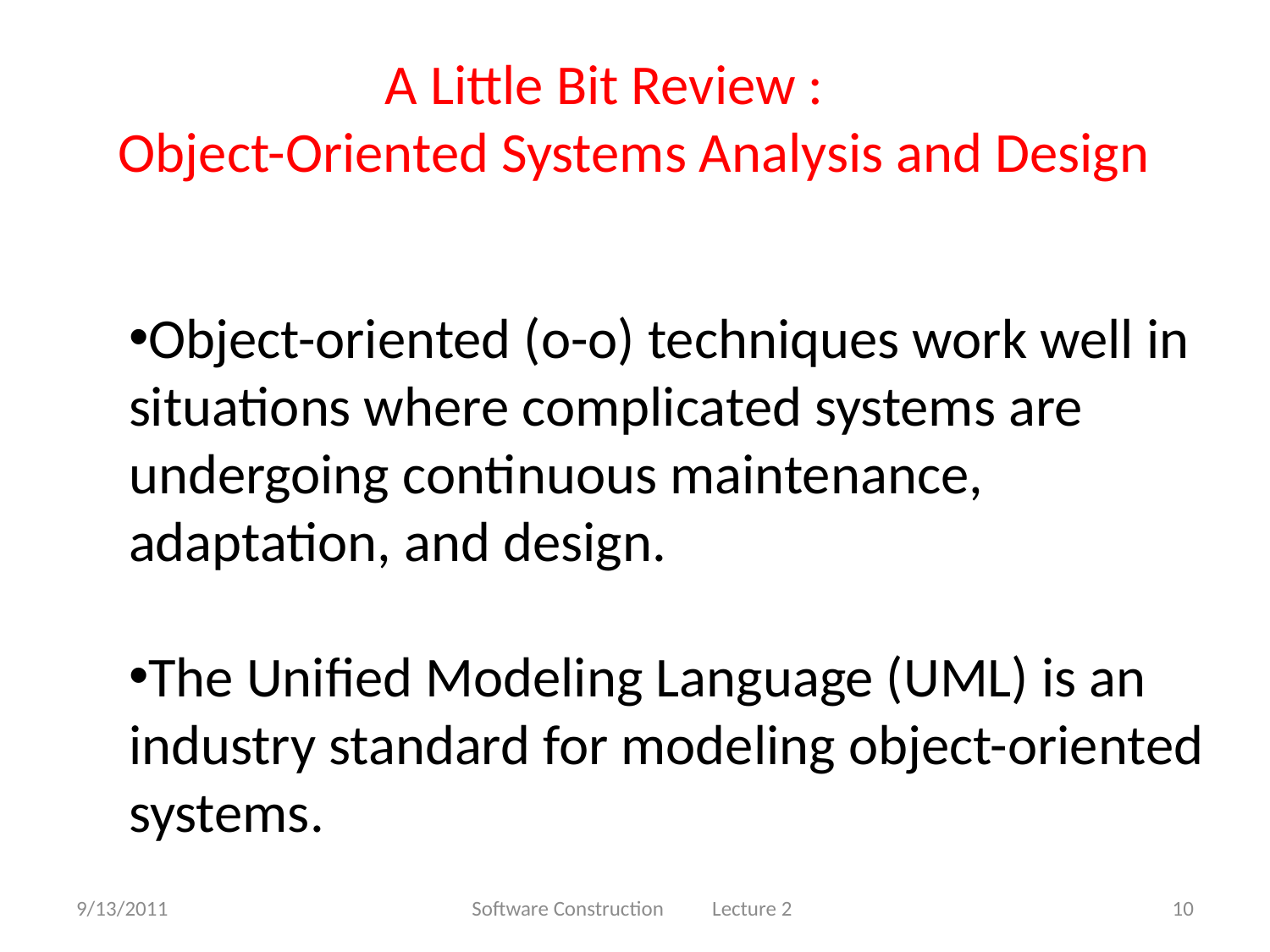

A Little Bit Review :
Object-Oriented Systems Analysis and Design
Object-oriented (o-o) techniques work well in situations where complicated systems are undergoing continuous maintenance, adaptation, and design.

The Unified Modeling Language (UML) is an industry standard for modeling object-oriented systems.
9/13/2011
Software Construction          Lecture 2
10